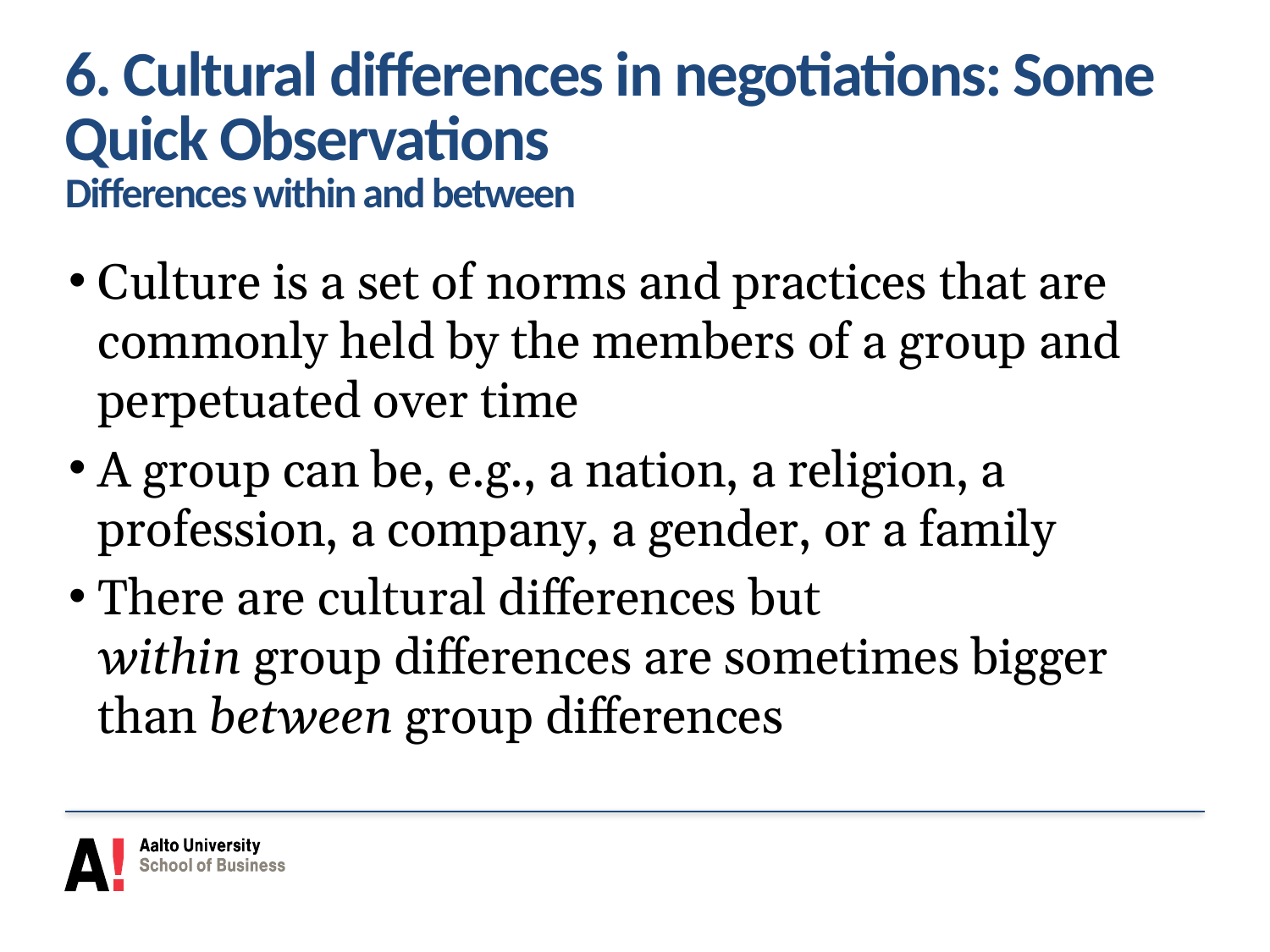

# 6. Cultural differences in negotiations: Some Quick Observations Differences within and between
Culture is a set of norms and practices that are commonly held by the members of a group and perpetuated over time
A group can be, e.g., a nation, a religion, a profession, a company, a gender, or a family
There are cultural differences but
within group differences are sometimes bigger than between group differences